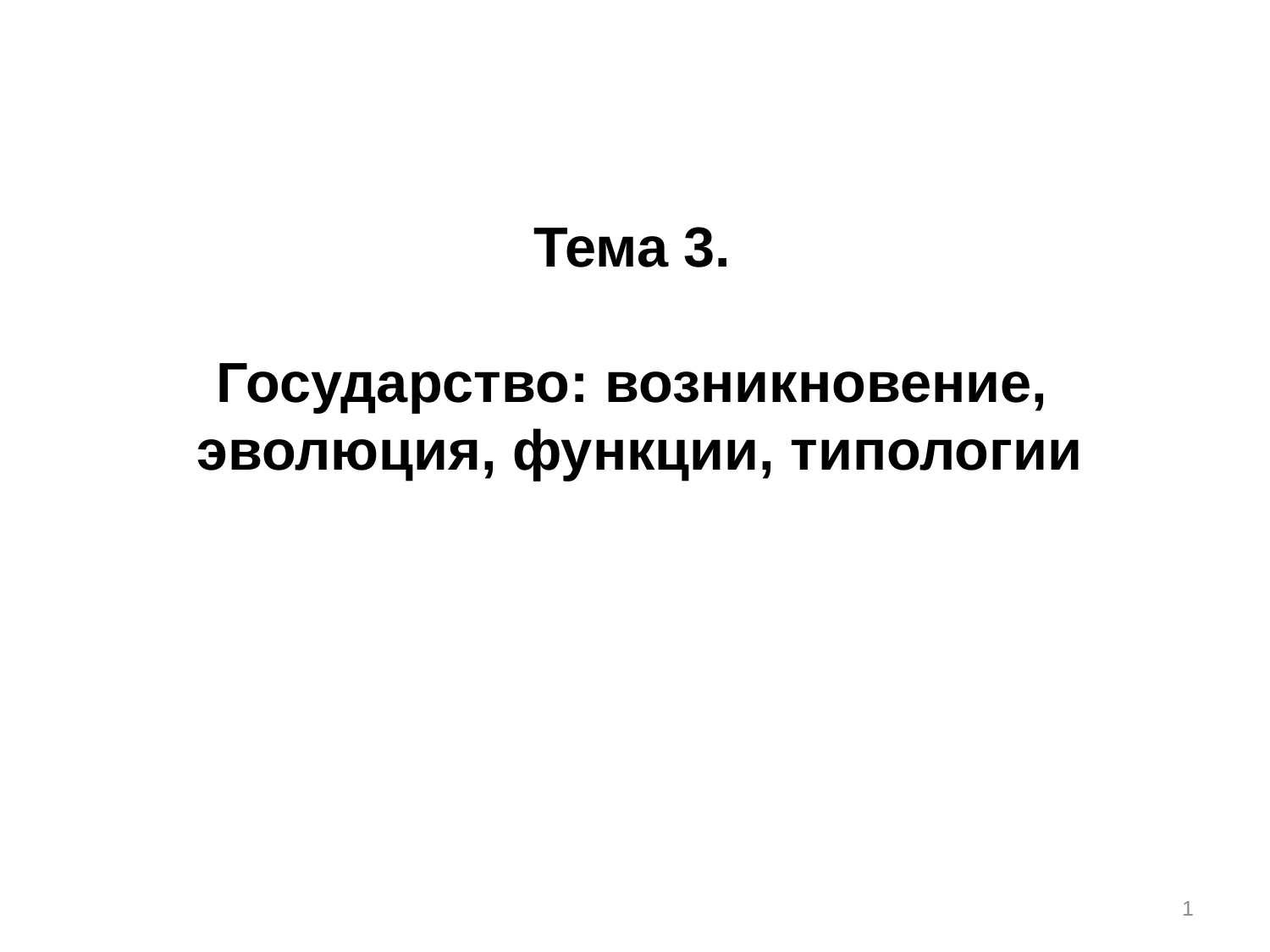

# Тема 3. Государство: возникновение, эволюция, функции, типологии

1